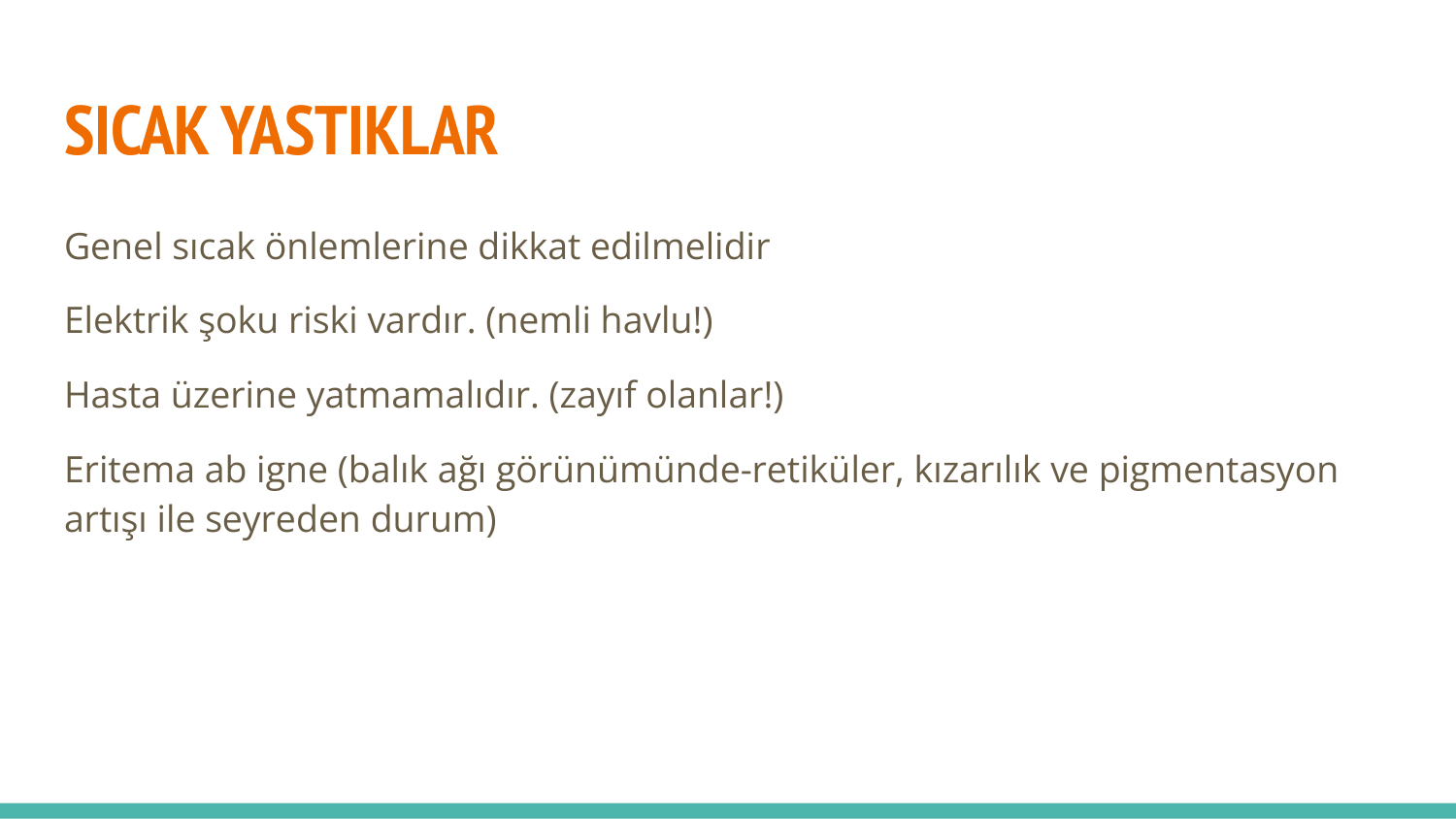

# SICAK YASTIKLAR
Genel sıcak önlemlerine dikkat edilmelidir
Elektrik şoku riski vardır. (nemli havlu!)
Hasta üzerine yatmamalıdır. (zayıf olanlar!)
Eritema ab igne (balık ağı görünümünde-retiküler, kızarılık ve pigmentasyon artışı ile seyreden durum)